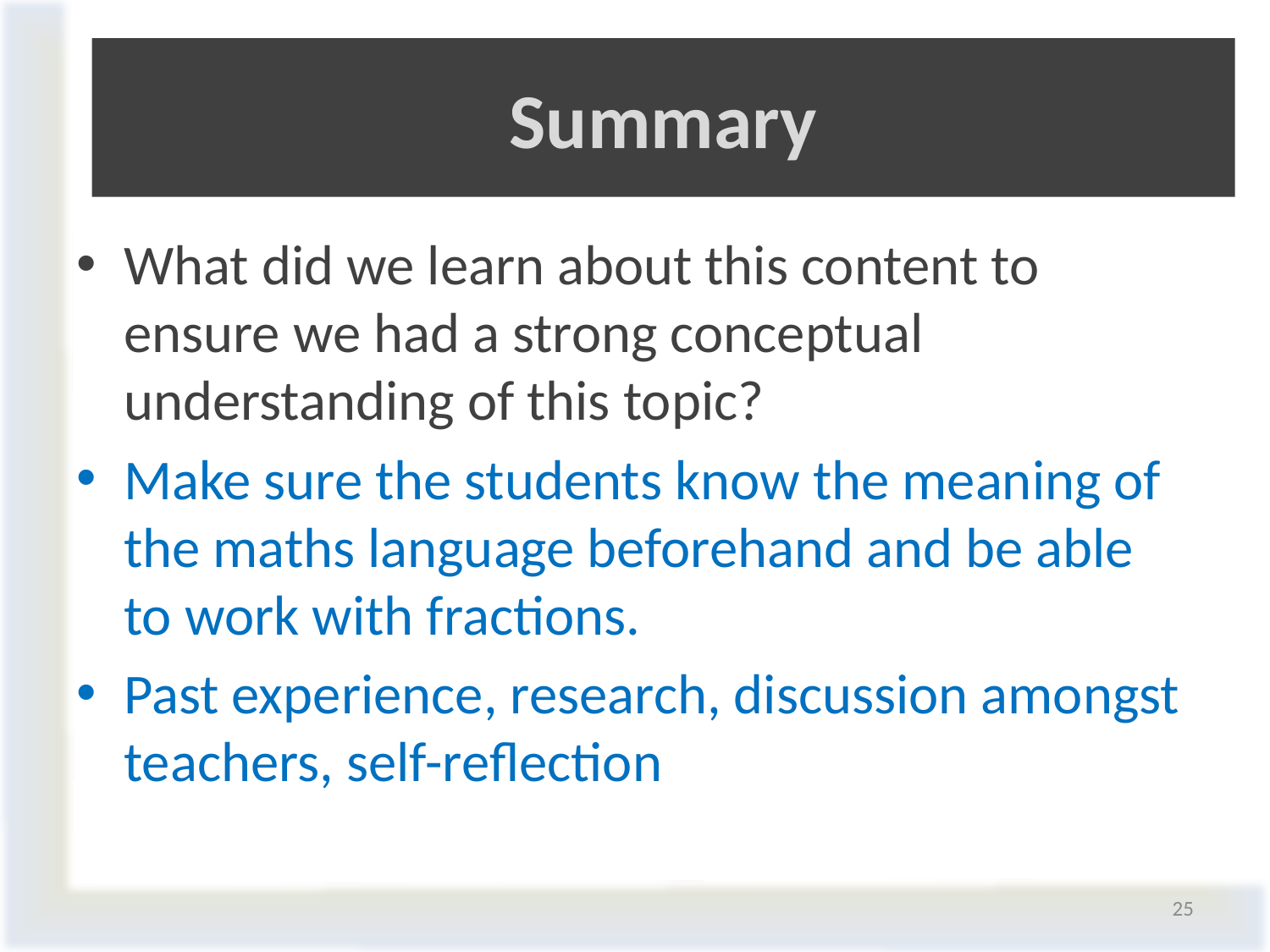

# Summary
What did we learn about this content to ensure we had a strong conceptual understanding of this topic?
Make sure the students know the meaning of the maths language beforehand and be able to work with fractions.
Past experience, research, discussion amongst teachers, self-reflection
25